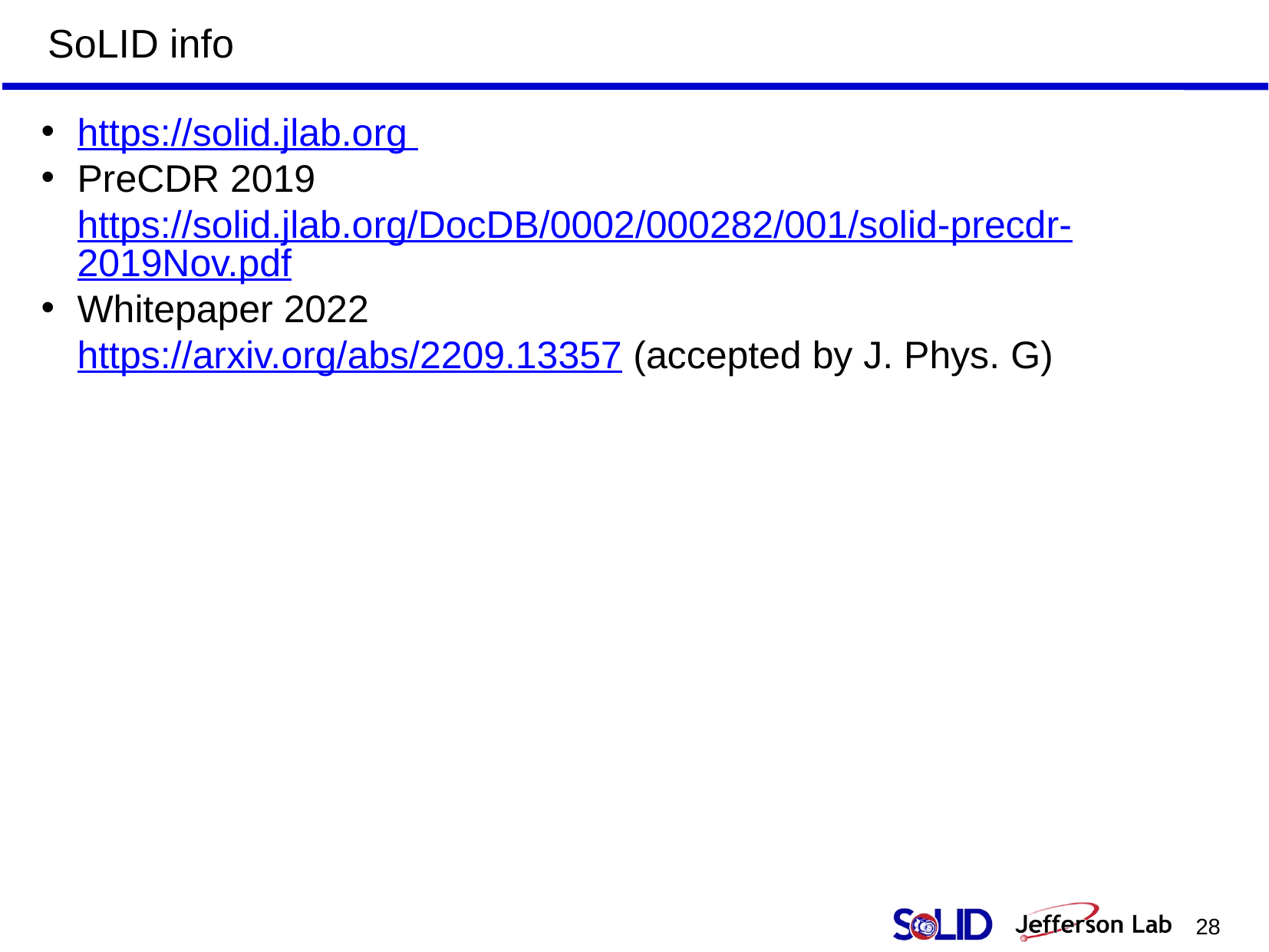

SoLID info
https://solid.jlab.org
PreCDR 2019 https://solid.jlab.org/DocDB/0002/000282/001/solid-precdr-2019Nov.pdf
Whitepaper 2022
https://arxiv.org/abs/2209.13357 (accepted by J. Phys. G)